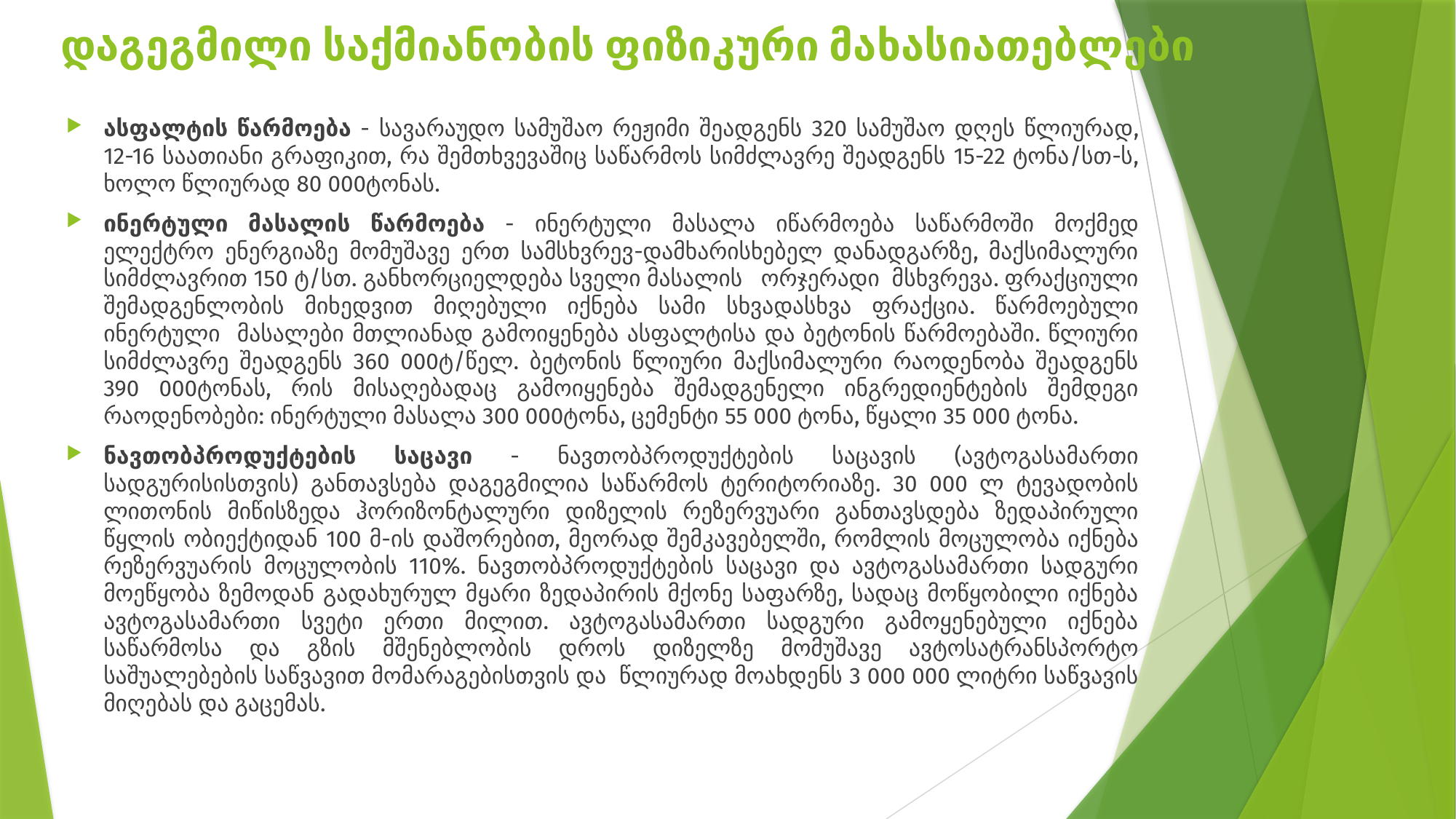

# დაგეგმილი საქმიანობის ფიზიკური მახასიათებლები
ასფალტის წარმოება - სავარაუდო სამუშაო რეჟიმი შეადგენს 320 სამუშაო დღეს წლიურად, 12-16 საათიანი გრაფიკით, რა შემთხვევაშიც საწარმოს სიმძლავრე შეადგენს 15-22 ტონა/სთ-ს, ხოლო წლიურად 80 000ტონას.
ინერტული მასალის წარმოება - ინერტული მასალა იწარმოება საწარმოში მოქმედ ელექტრო ენერგიაზე მომუშავე ერთ სამსხვრევ-დამხარისხებელ დანადგარზე, მაქსიმალური სიმძლავრით 150 ტ/სთ. განხორციელდება სველი მასალის   ორჯერადი  მსხვრევა. ფრაქციული შემადგენლობის მიხედვით მიღებული იქნება სამი სხვადასხვა ფრაქცია. წარმოებული ინერტული  მასალები მთლიანად გამოიყენება ასფალტისა და ბეტონის წარმოებაში. წლიური სიმძლავრე შეადგენს 360 000ტ/წელ. ბეტონის წლიური მაქსიმალური რაოდენობა შეადგენს 390 000ტონას, რის მისაღებადაც გამოიყენება შემადგენელი ინგრედიენტების შემდეგი რაოდენობები: ინერტული მასალა 300 000ტონა, ცემენტი 55 000 ტონა, წყალი 35 000 ტონა.
ნავთობპროდუქტების საცავი - ნავთობპროდუქტების საცავის (ავტოგასამართი სადგურისისთვის) განთავსება დაგეგმილია საწარმოს ტერიტორიაზე. 30 000 ლ ტევადობის ლითონის მიწისზედა ჰორიზონტალური დიზელის რეზერვუარი განთავსდება ზედაპირული წყლის ობიექტიდან 100 მ-ის დაშორებით, მეორად შემკავებელში, რომლის მოცულობა იქნება რეზერვუარის მოცულობის 110%. ნავთობპროდუქტების საცავი და ავტოგასამართი სადგური მოეწყობა ზემოდან გადახურულ მყარი ზედაპირის მქონე საფარზე, სადაც მოწყობილი იქნება ავტოგასამართი სვეტი ერთი მილით. ავტოგასამართი სადგური გამოყენებული იქნება საწარმოსა და გზის მშენებლობის დროს დიზელზე მომუშავე ავტოსატრანსპორტო საშუალებების საწვავით მომარაგებისთვის და  წლიურად მოახდენს 3 000 000 ლიტრი საწვავის მიღებას და გაცემას.